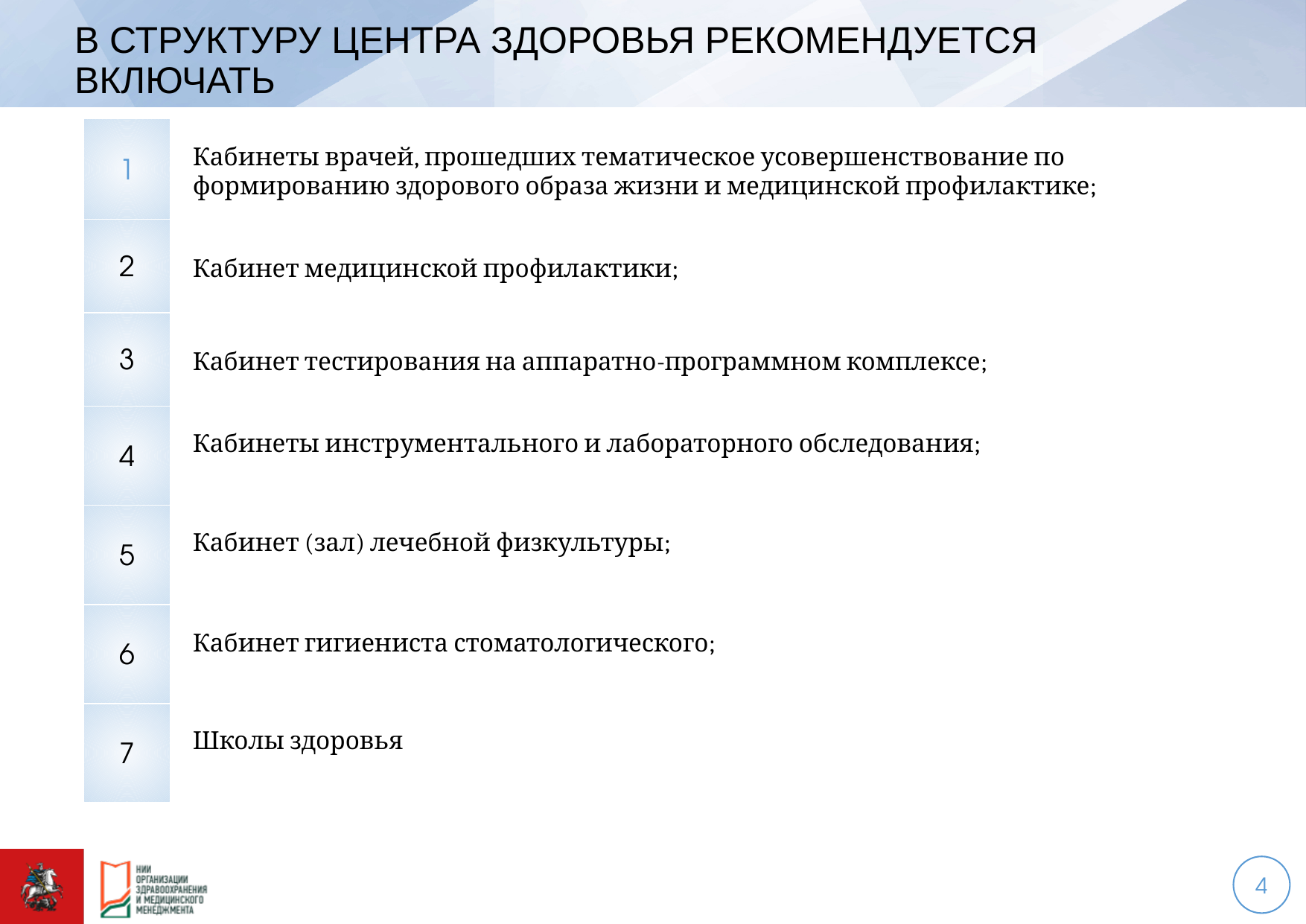

В СТРУКТУРУ ЦЕНТРА ЗДОРОВЬЯ РЕКОМЕНДУЕТСЯ ВКЛЮЧАТЬ
| 1 | Кабинеты врачей, прошедших тематическое усовершенствование по формированию здорового образа жизни и медицинской профилактике; |
| --- | --- |
| 2 | Кабинет медицинской профилактики; |
| 3 | Кабинет тестирования на аппаратно-программном комплексе; |
| 4 | Кабинеты инструментального и лабораторного обследования; |
| 5 | Кабинет (зал) лечебной физкультуры; |
| 6 | Кабинет гигиениста стоматологического; |
| 7 | Школы здоровья |